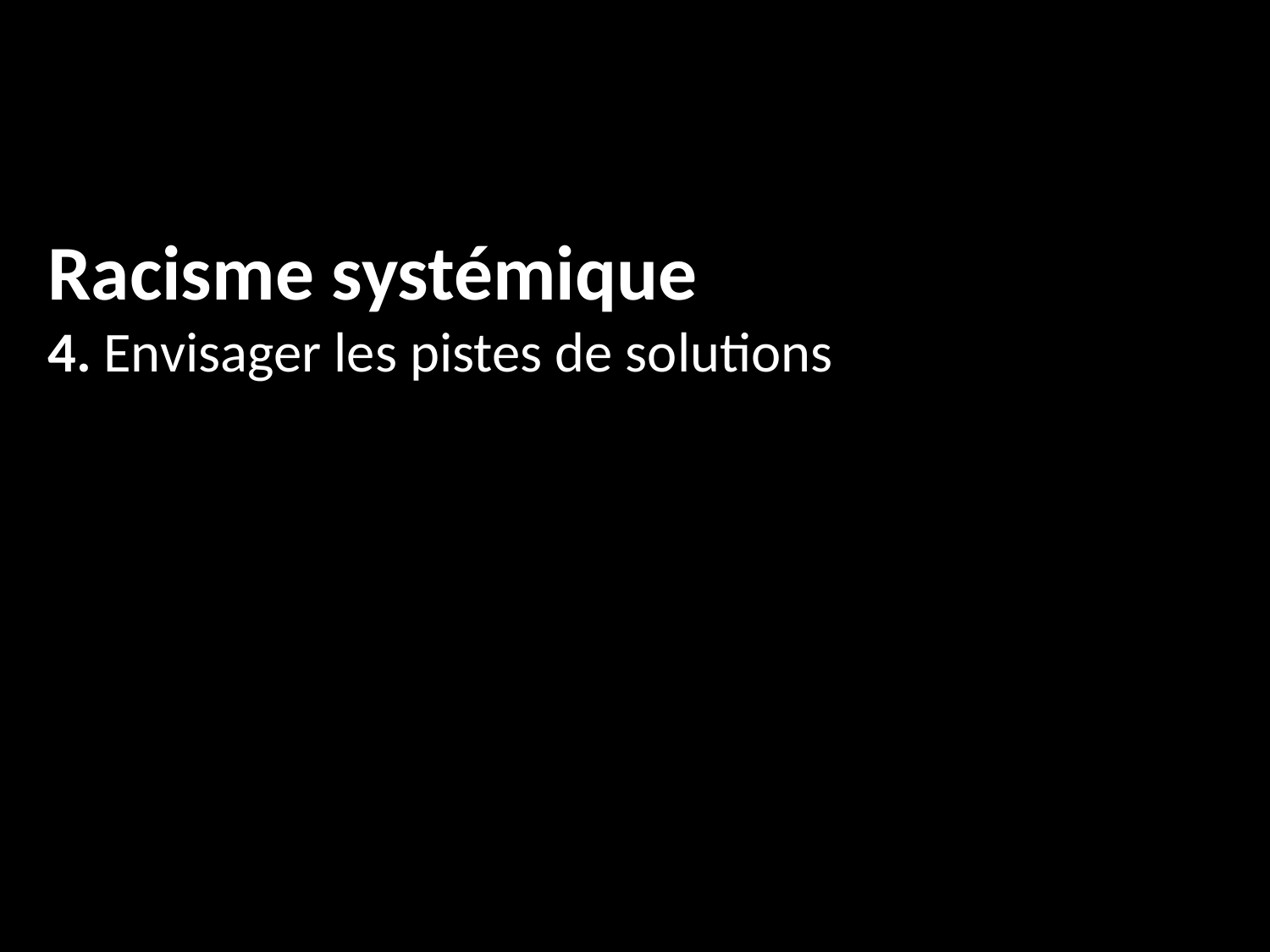

Racisme systémique
4. Envisager les pistes de solutions